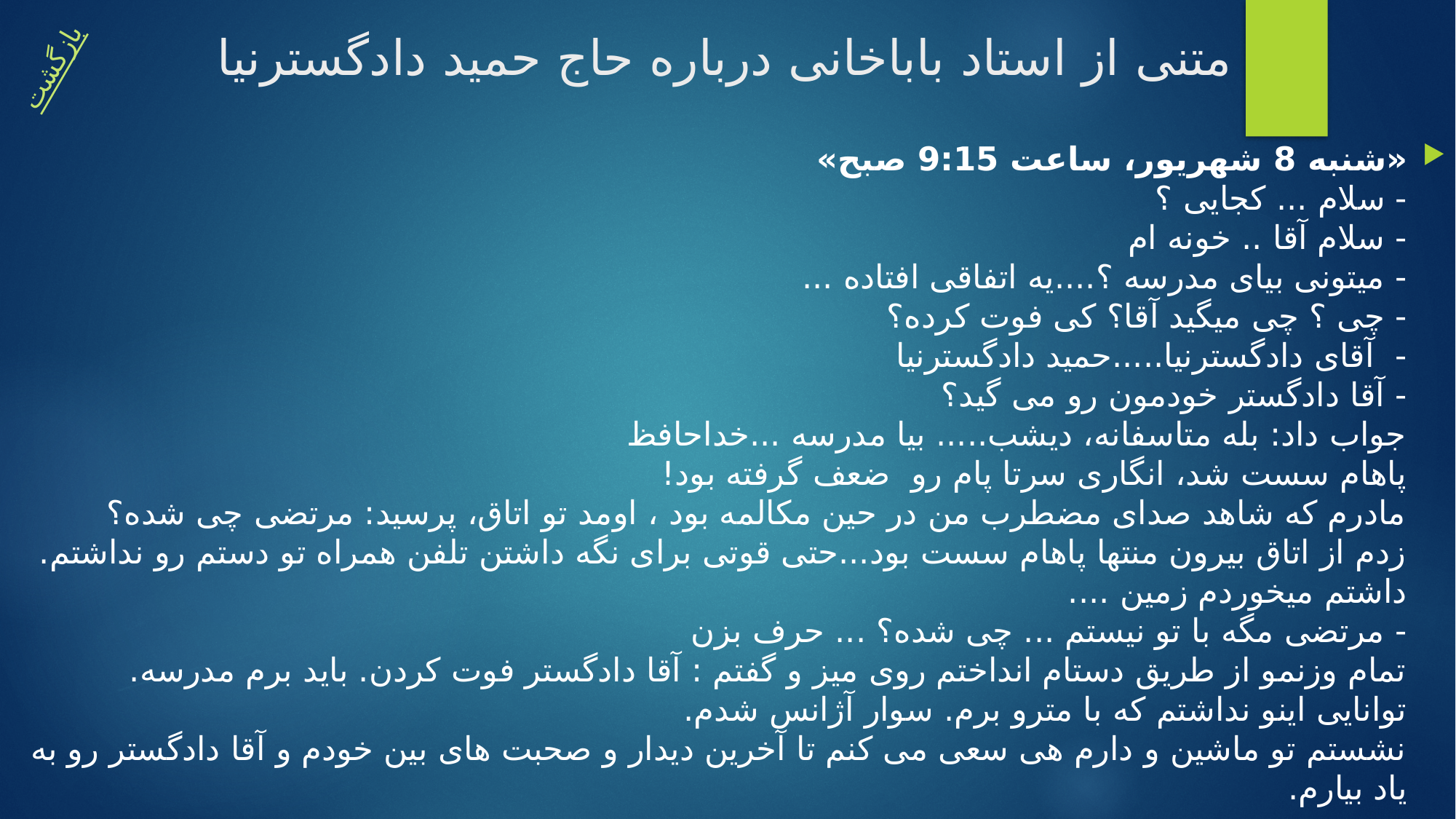

# متنی از استاد باباخانی درباره حاج حمید دادگسترنیا
بازگشت
«شنبه 8 شهریور، ساعت 9:15 صبح»
- سلام ... کجایی ؟
- سلام آقا .. خونه ام 
- میتونی بیای مدرسه ؟....یه اتفاقی افتاده ... 
- چی ؟ چی میگید آقا؟ کی فوت کرده؟
-  آقای دادگسترنیا.....حمید دادگسترنیا 
- آقا دادگستر خودمون رو می گید؟
جواب داد: بله متاسفانه، دیشب..... بیا مدرسه ...خداحافظ
پاهام سست شد، انگاری سرتا پام رو  ضعف گرفته بود!
مادرم که شاهد صدای مضطرب من در حین مکالمه بود ، اومد تو اتاق، پرسید: مرتضی چی شده؟
زدم از اتاق بیرون منتها پاهام سست بود...حتی قوتی برای نگه داشتن تلفن همراه تو دستم رو نداشتم. داشتم میخوردم زمین ....
- مرتضی مگه با تو نیستم ... چی شده؟ ... حرف بزن
تمام وزنمو از طریق دستام انداختم روی میز و گفتم : آقا دادگستر فوت کردن. باید برم مدرسه.
توانایی اینو نداشتم که با مترو برم. سوار آژانس شدم.
نشستم تو ماشین و دارم هی سعی می کنم تا آخرین دیدار و صحبت های بین خودم و آقا دادگستر رو به یاد بیارم.